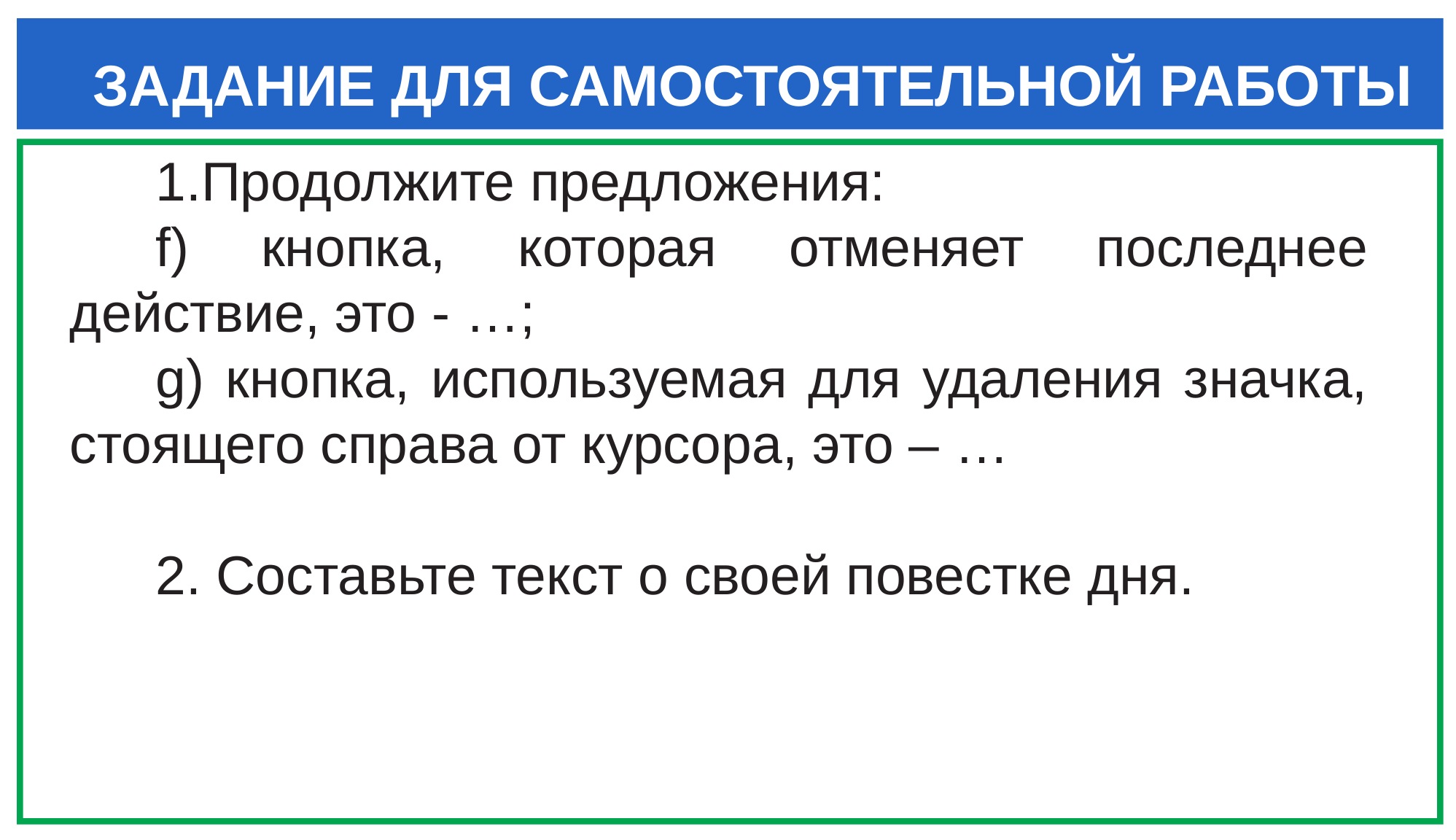

ЗАДАНИЕ ДЛЯ САМОСТОЯТЕЛЬНОЙ РАБОТЫ
Продолжите предложения:
f) кнопка, которая отменяет последнее действие, это - …;
g) кнопка, используемая для удаления значка, стоящего справа от курсора, это – …

2. Составьте текст о своей повестке дня.